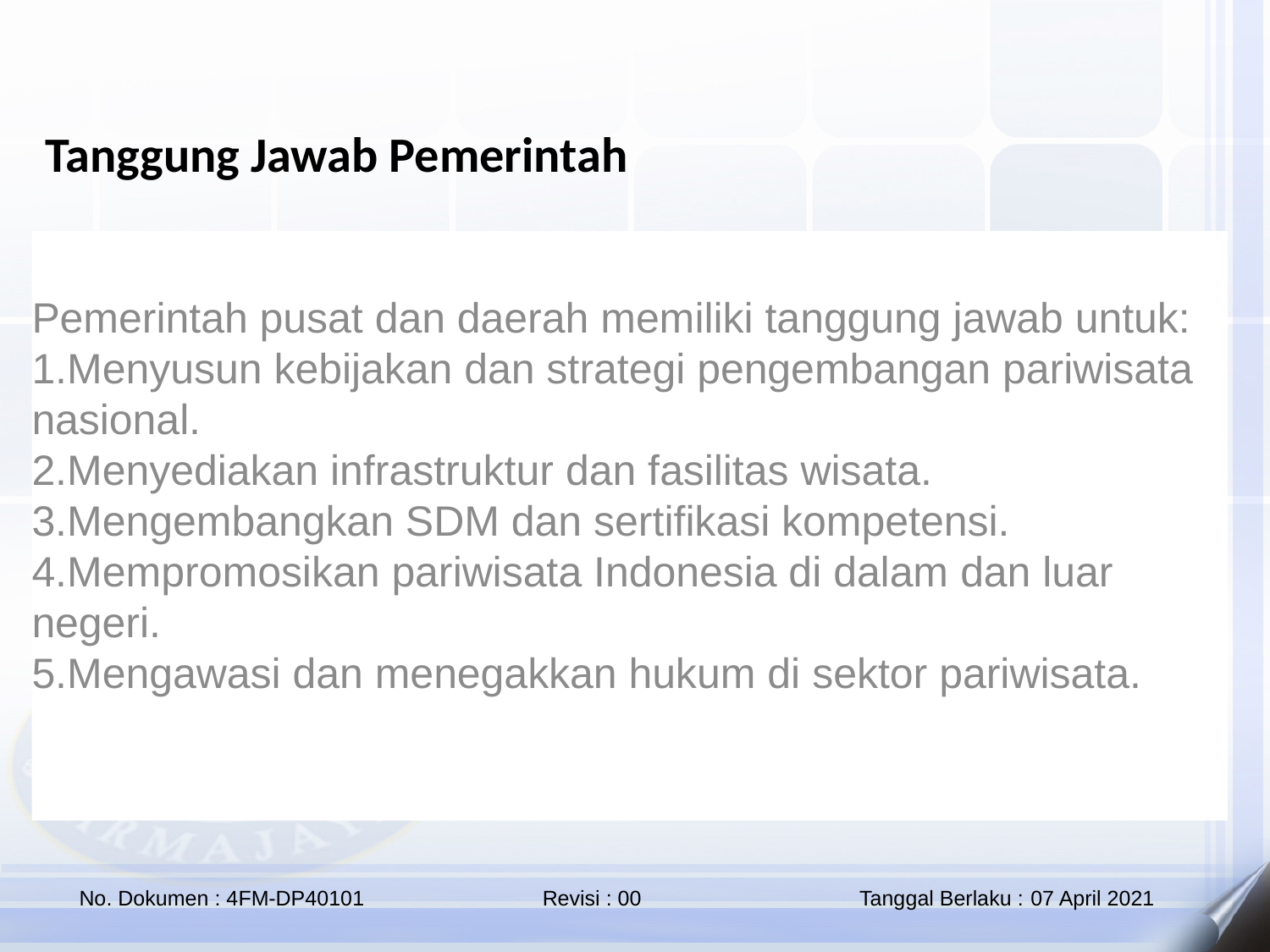

Tanggung Jawab Pemerintah

Pemerintah pusat dan daerah memiliki tanggung jawab untuk:
1.Menyusun kebijakan dan strategi pengembangan pariwisata nasional.
2.Menyediakan infrastruktur dan fasilitas wisata.
3.Mengembangkan SDM dan sertifikasi kompetensi.
4.Mempromosikan pariwisata Indonesia di dalam dan luar negeri.
5.Mengawasi dan menegakkan hukum di sektor pariwisata.